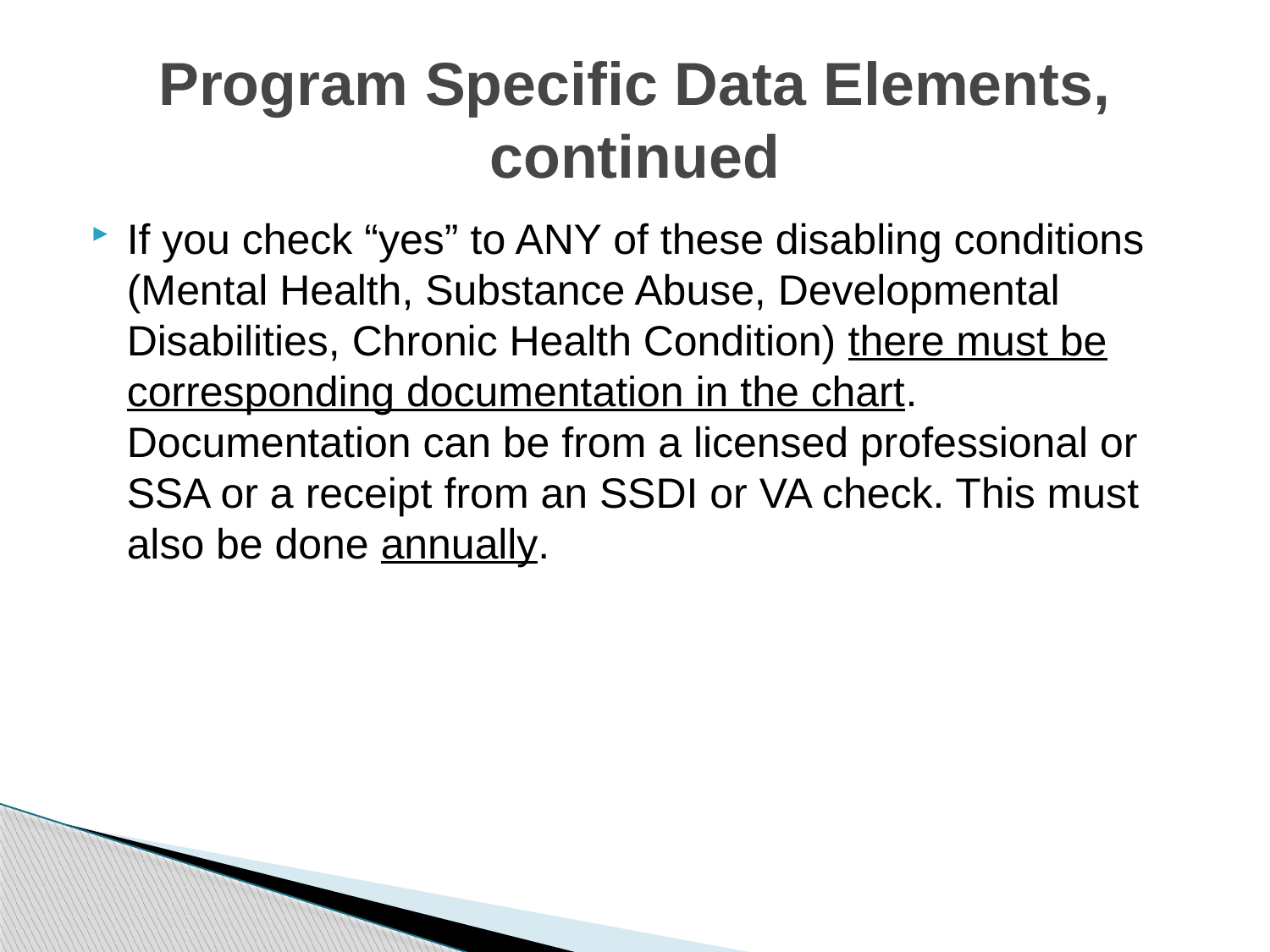

# Program Specific Data Elements, continued
If you check “yes” to ANY of these disabling conditions (Mental Health, Substance Abuse, Developmental Disabilities, Chronic Health Condition) there must be corresponding documentation in the chart. Documentation can be from a licensed professional or SSA or a receipt from an SSDI or VA check. This must also be done annually.